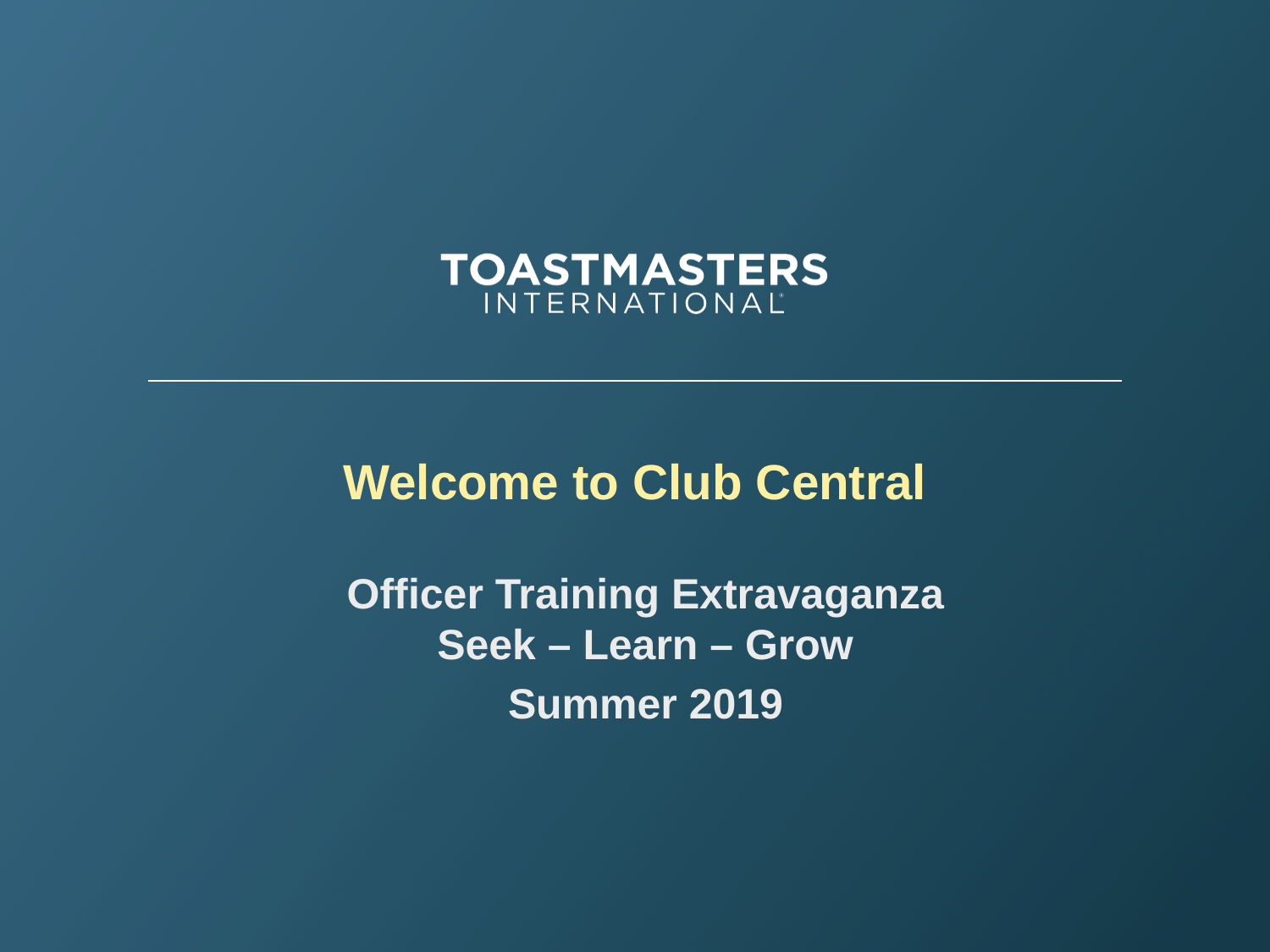

# Welcome to Club Central
Officer Training Extravaganza
Seek – Learn – Grow
Summer 2019